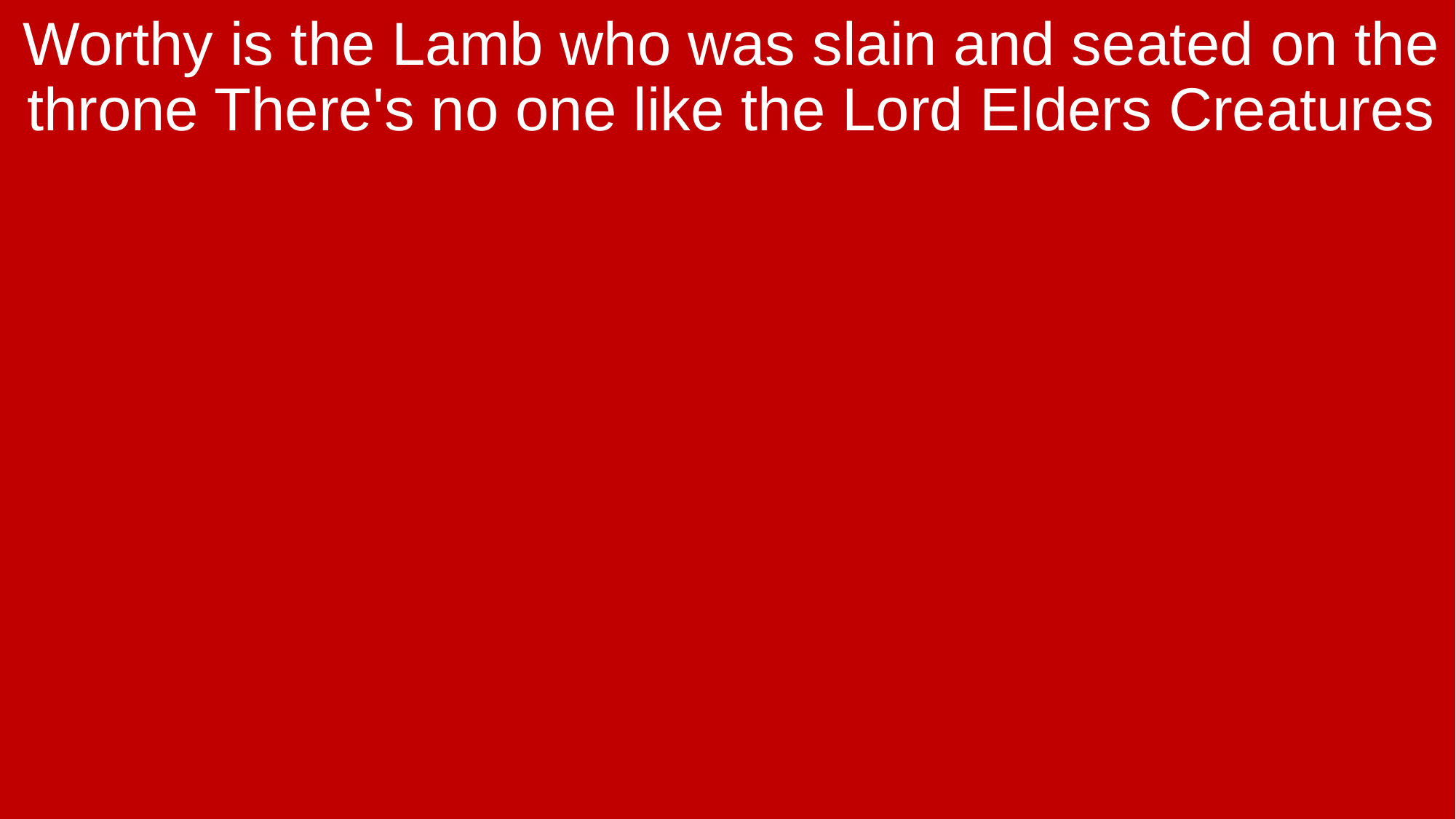

Worthy is the Lamb who was slain and seated on the throne There's no one like the Lord Elders Creatures